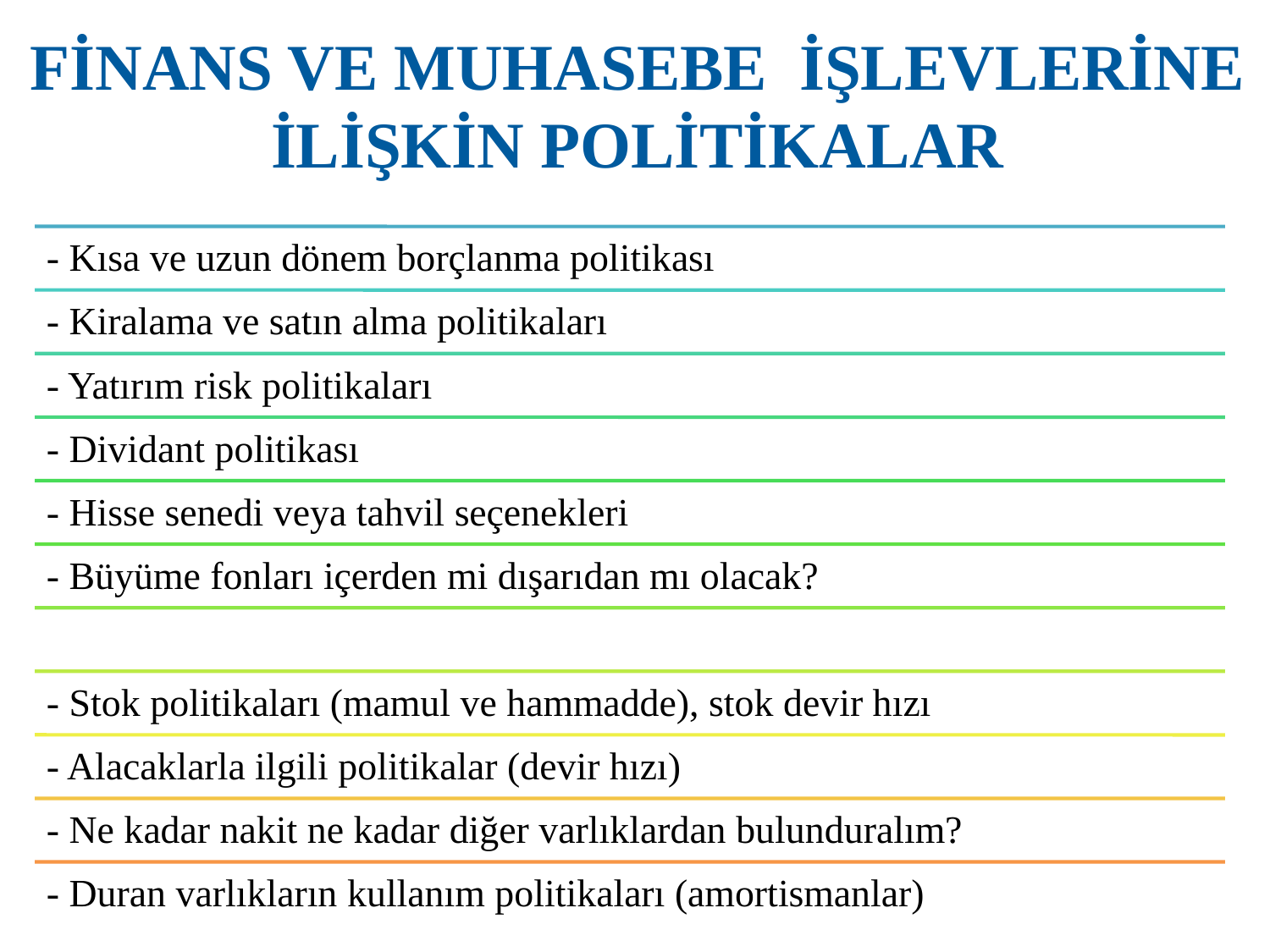

# FİNANS VE MUHASEBE  İŞLEVLERİNE İLİŞKİN POLİTİKALAR
- Kısa ve uzun dönem borçlanma politikası
- Kiralama ve satın alma politikaları
- Yatırım risk politikaları
- Dividant politikası
- Hisse senedi veya tahvil seçenekleri
- Büyüme fonları içerden mi dışarıdan mı olacak?

- Stok politikaları (mamul ve hammadde), stok devir hızı
- Alacaklarla ilgili politikalar (devir hızı)
- Ne kadar nakit ne kadar diğer varlıklardan bulunduralım?
- Duran varlıkların kullanım politikaları (amortismanlar)